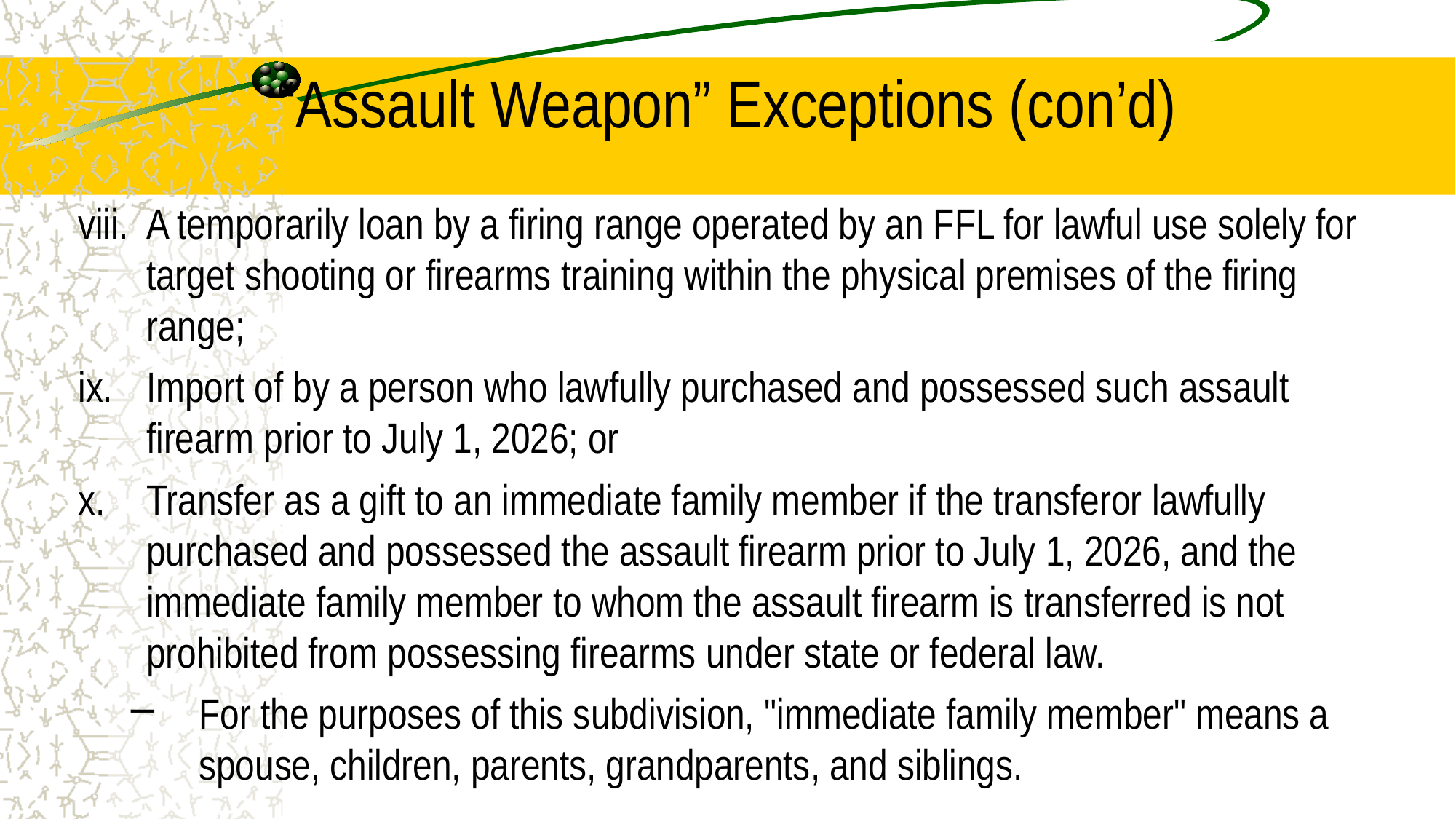

# “Assault Weapon” Exceptions (con’d)
A temporarily loan by a firing range operated by an FFL for lawful use solely for target shooting or firearms training within the physical premises of the firing range;
Import of by a person who lawfully purchased and possessed such assault firearm prior to July 1, 2026; or
Transfer as a gift to an immediate family member if the transferor lawfully purchased and possessed the assault firearm prior to July 1, 2026, and the immediate family member to whom the assault firearm is transferred is not prohibited from possessing firearms under state or federal law.
For the purposes of this subdivision, "immediate family member" means a spouse, children, parents, grandparents, and siblings.